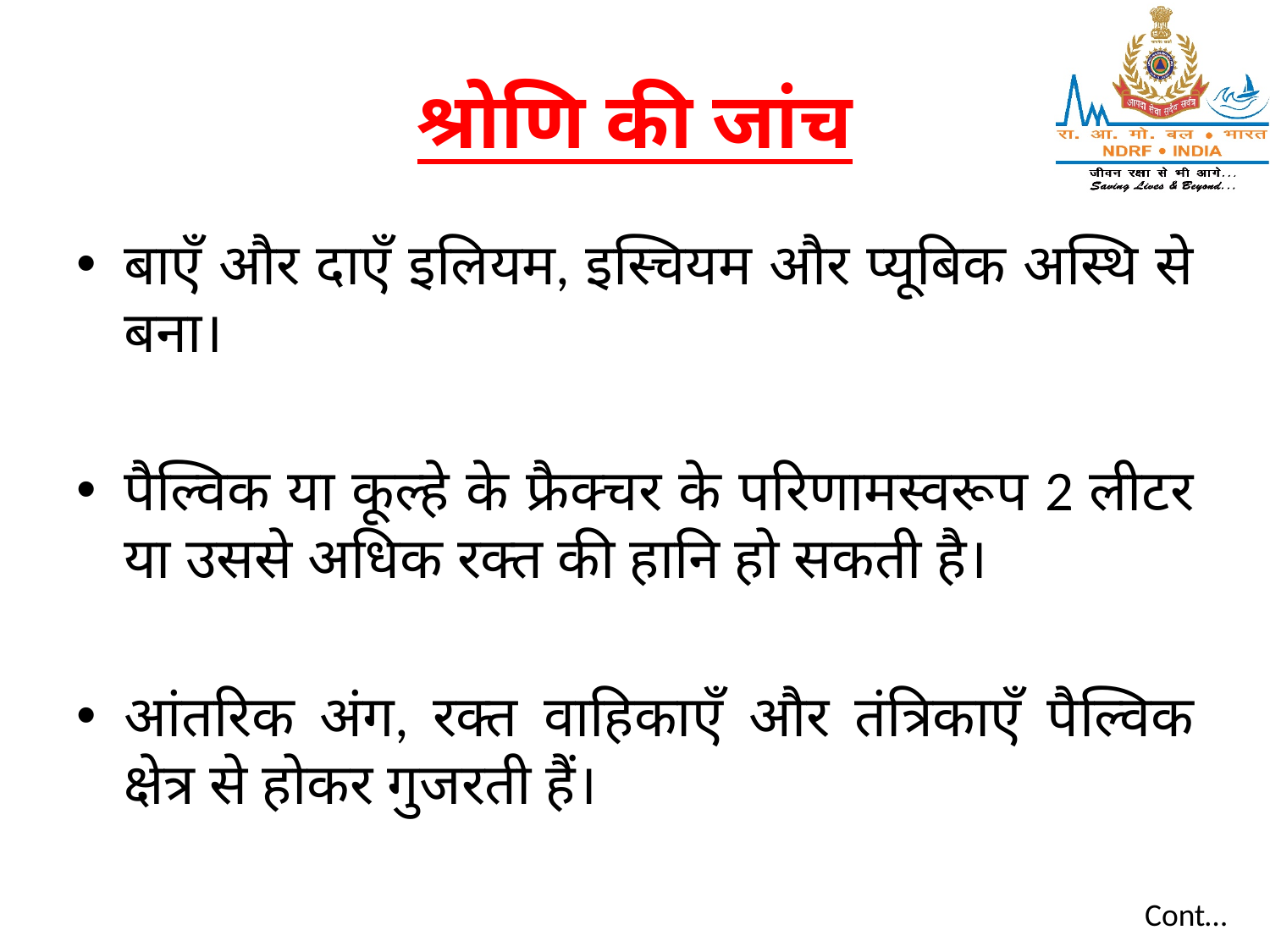

# श्रोणि की जांच
बाएँ और दाएँ इलियम, इस्चियम और प्यूबिक अस्थि से बना।

पैल्विक या कूल्हे के फ्रैक्चर के परिणामस्वरूप 2 लीटर या उससे अधिक रक्त की हानि हो सकती है।

आंतरिक अंग, रक्त वाहिकाएँ और तंत्रिकाएँ पैल्विक क्षेत्र से होकर गुजरती हैं।

Cont…